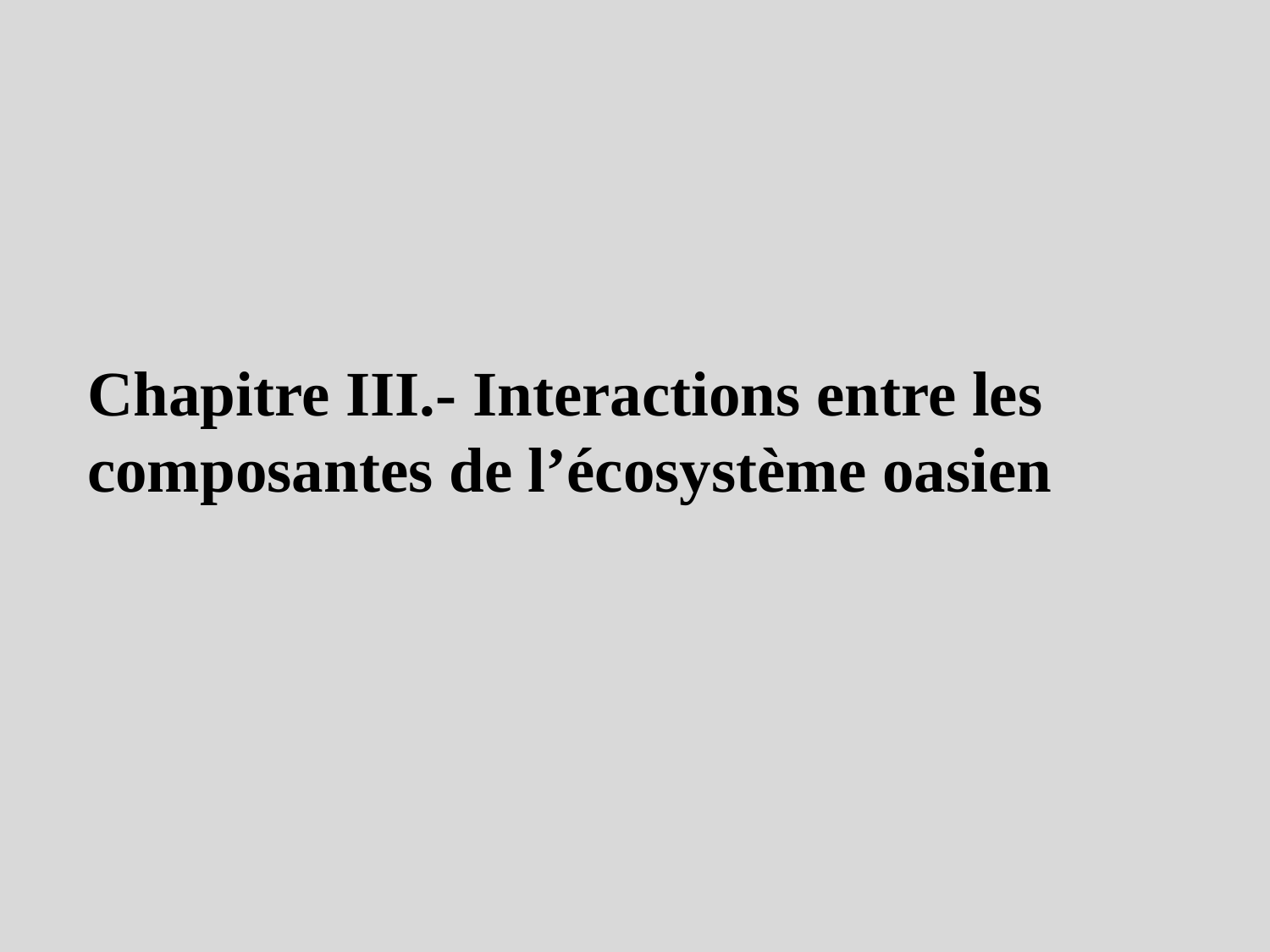

Chapitre III.- Interactions entre les composantes de l’écosystème oasien